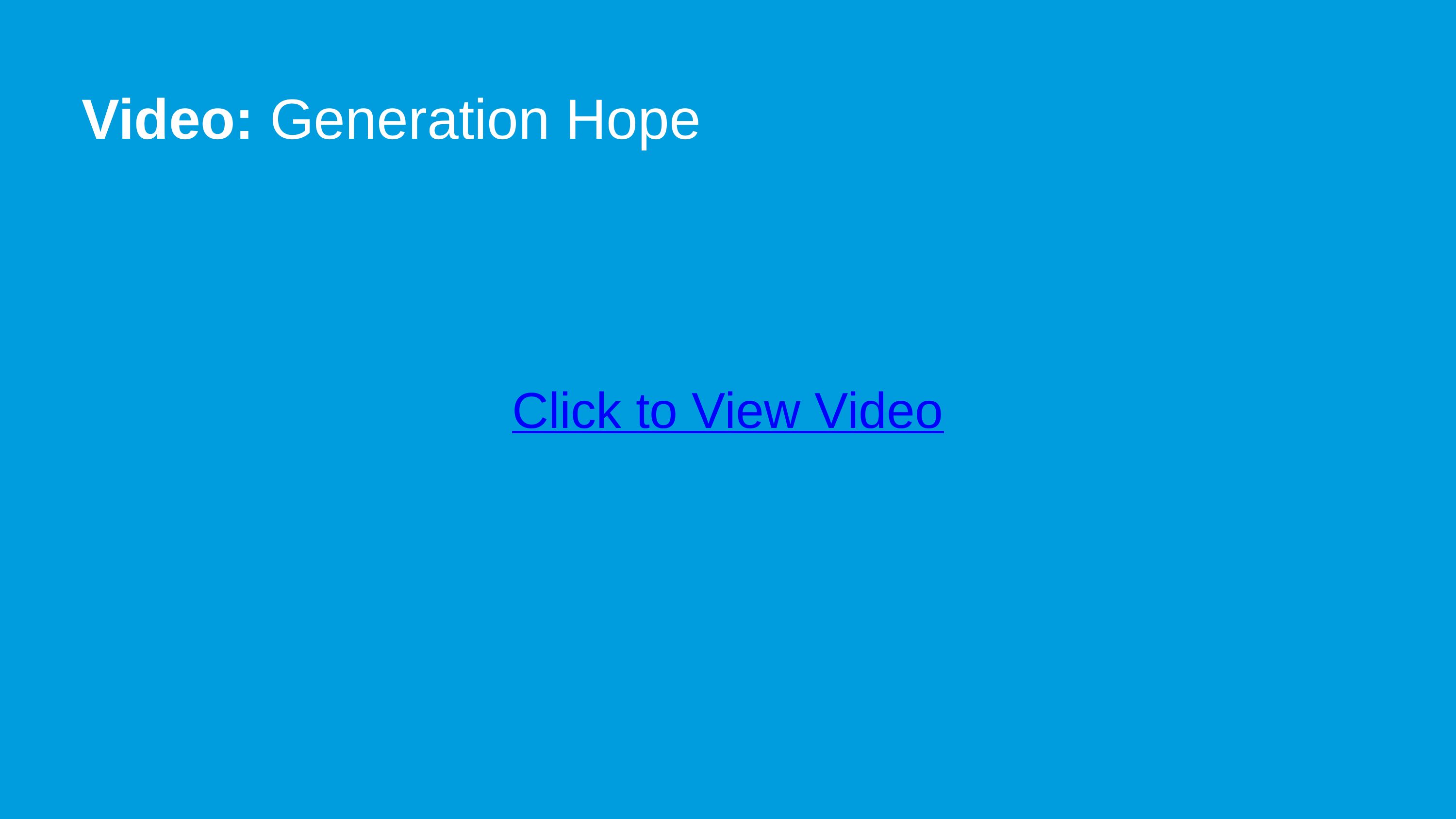

Video: Generation Hope
Click to View Video